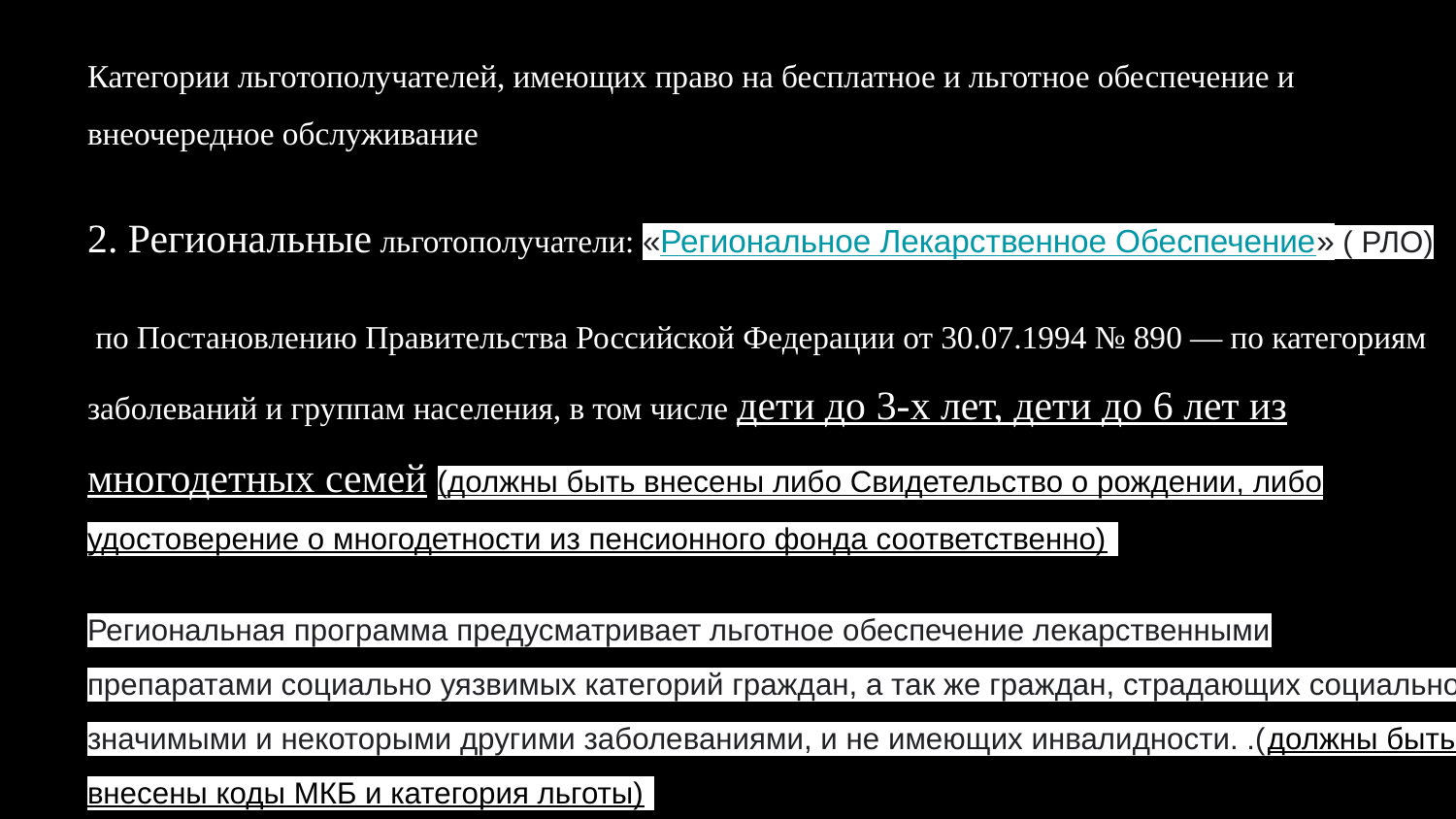

Категории льготополучателей, имеющих право на бесплатное и льготное обеспечение и внеочередное обслуживание
2. Региональные льготополучатели: «Региональное Лекарственное Обеспечение» ( РЛО)
 по Постановлению Правительства Российской Федерации от 30.07.1994 № 890 — по категориям заболеваний и группам населения, в том числе дети до 3-х лет, дети до 6 лет из многодетных семей.(должны быть внесены либо Свидетельство о рождении, либо удостоверение о многодетности из пенсионного фонда соответственно))
Региональная программа предусматривает льготное обеспечение лекарственными препаратами социально уязвимых категорий граждан, а так же граждан, страдающих социально значимыми и некоторыми другими заболеваниями, и не имеющих инвалидности. .(должны быть внесены коды МКБ и категория льготы))

#